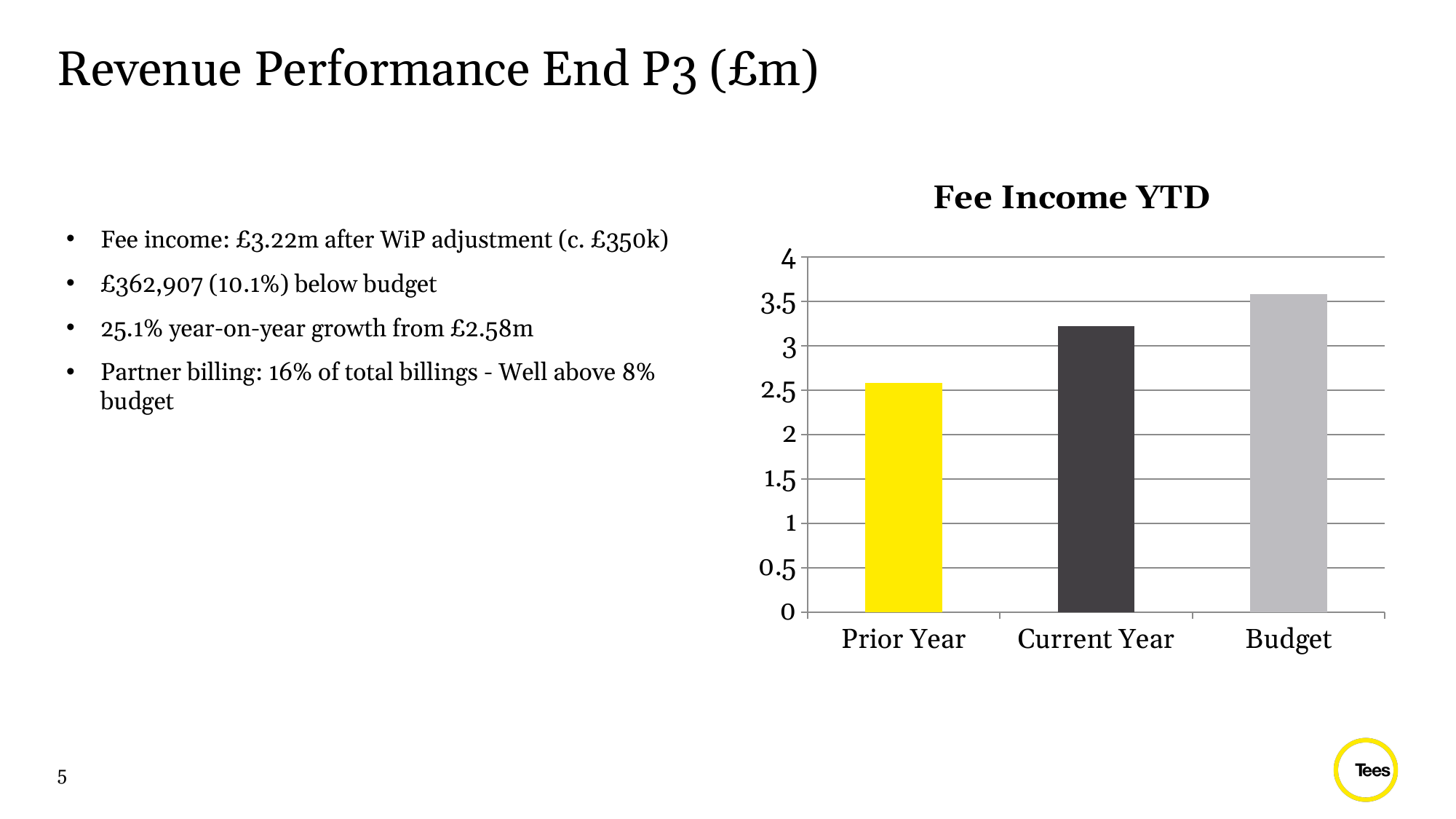

# Revenue Performance End P3 (£m)

### Chart: Fee Income YTD

| Category | Fee Income |
|---|---|
| Prior Year | 2.58 |
| Current Year | 3.22 |
| Budget | 3.58 |
Fee income: £3.22m after WiP adjustment (c. £350k)
£362,907 (10.1%) below budget
25.1% year-on-year growth from £2.58m
Partner billing: 16% of total billings - Well above 8% budget

5